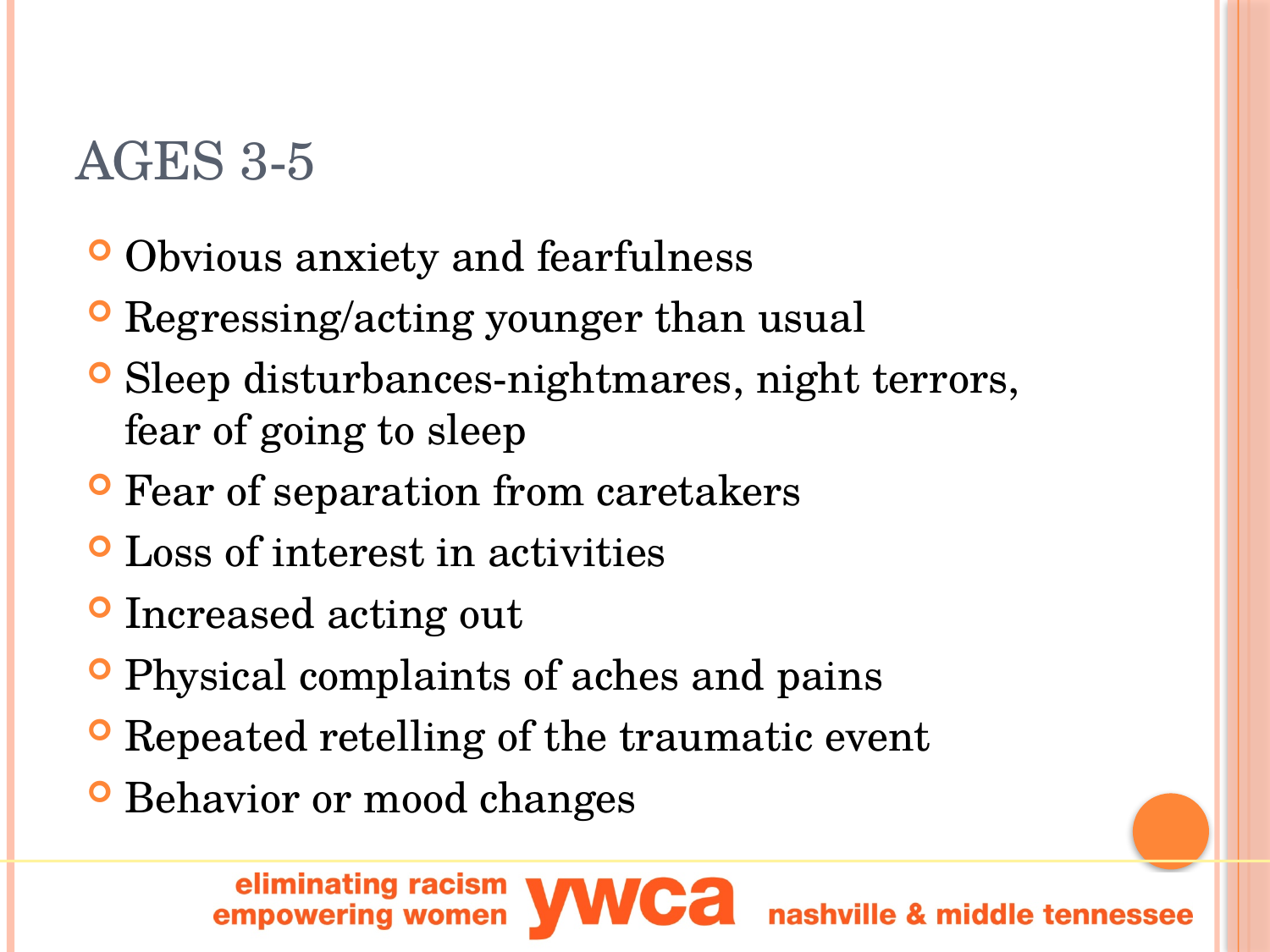

# Ages 3-5
Obvious anxiety and fearfulness
Regressing/acting younger than usual
Sleep disturbances-nightmares, night terrors, fear of going to sleep
Fear of separation from caretakers
Loss of interest in activities
Increased acting out
Physical complaints of aches and pains
Repeated retelling of the traumatic event
Behavior or mood changes